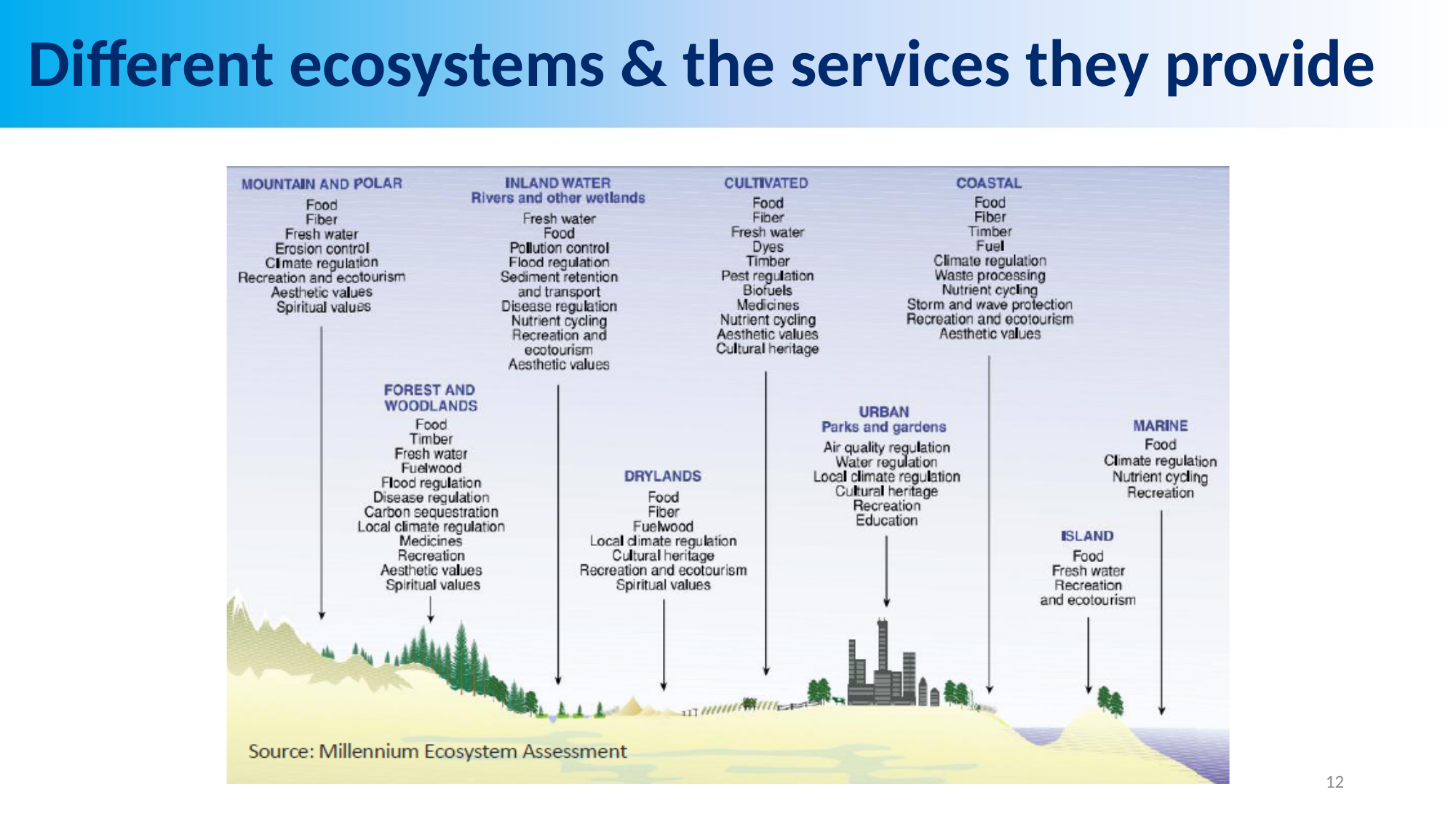

# Different ecosystems & the services they provide

12